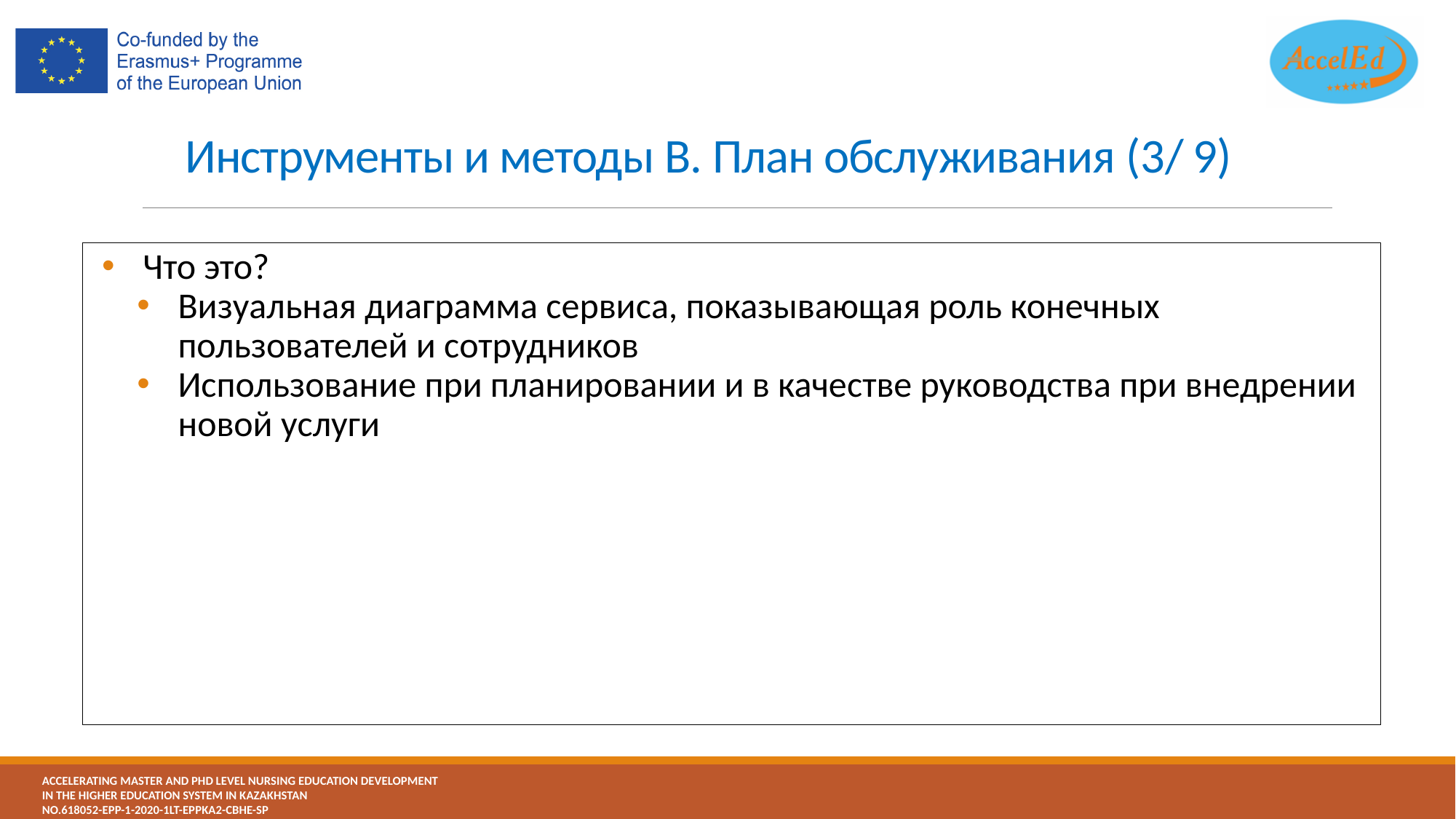

# Инструменты и методы B. План обслуживания (3/ 9)
Что это?
Визуальная диаграмма сервиса, показывающая роль конечных пользователей и сотрудников
Использование при планировании и в качестве руководства при внедрении новой услуги